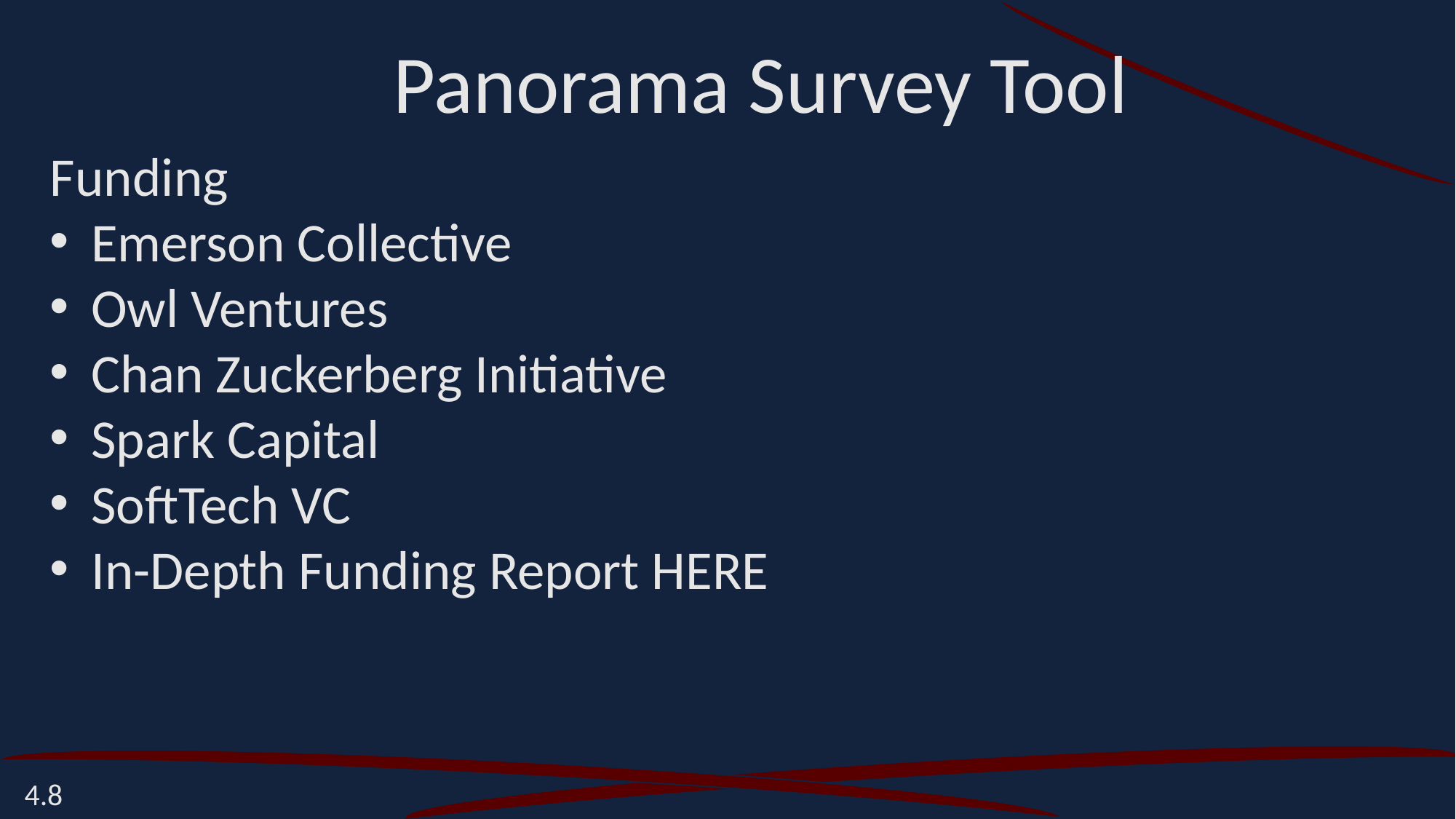

Panorama Survey Tool
Funding
Emerson Collective
Owl Ventures
Chan Zuckerberg Initiative
Spark Capital
SoftTech VC
In-Depth Funding Report HERE

4.8